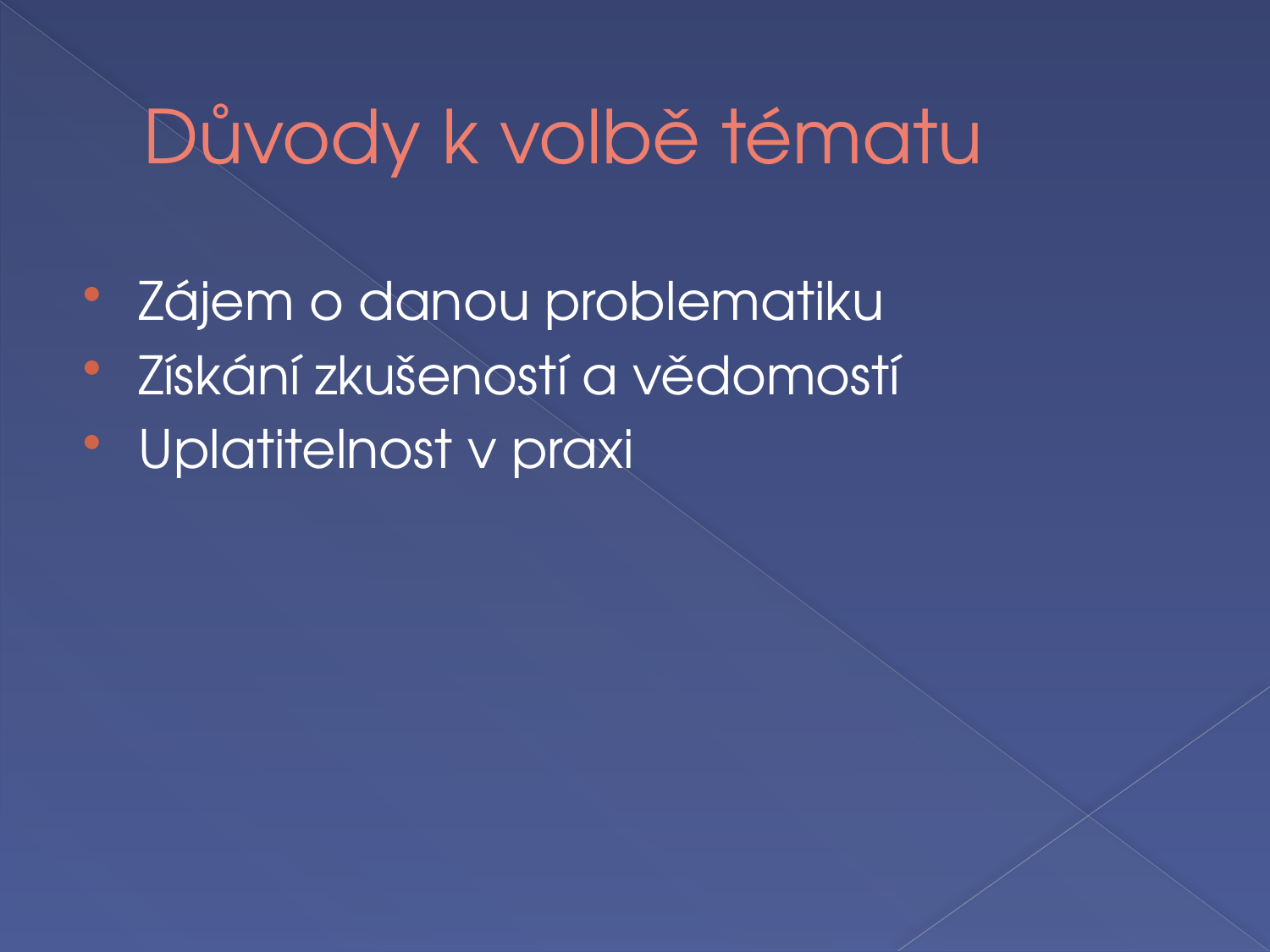

# Důvody k volbě tématu
Zájem o danou problematiku
Získání zkušeností a vědomostí
Uplatitelnost v praxi